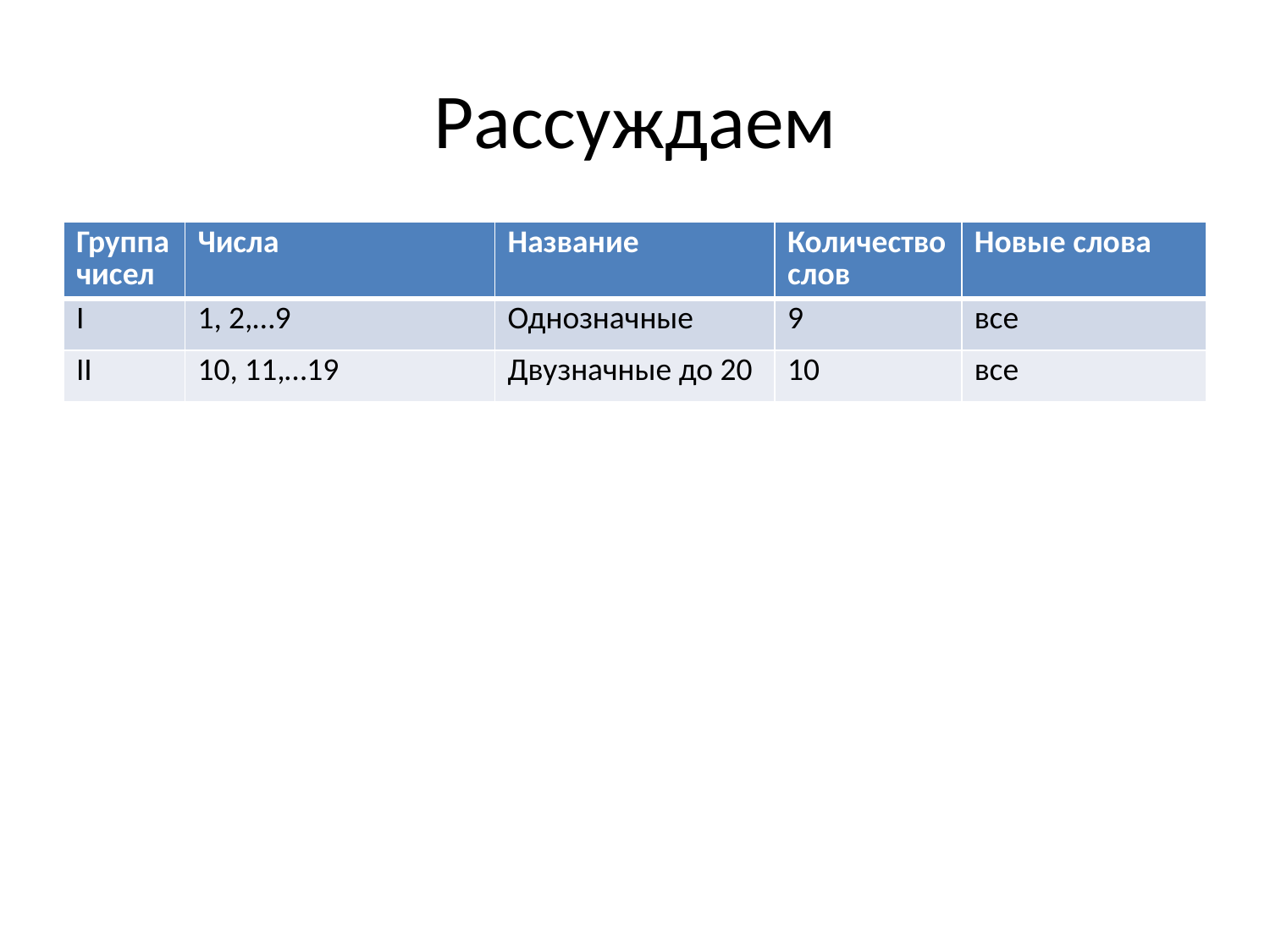

# Рассуждаем
| Группа чисел | Числа | Название | Количество слов | Новые слова |
| --- | --- | --- | --- | --- |
| I | 1, 2,…9 | Однозначные | 9 | все |
| II | 10, 11,…19 | Двузначные до 20 | 10 | все |